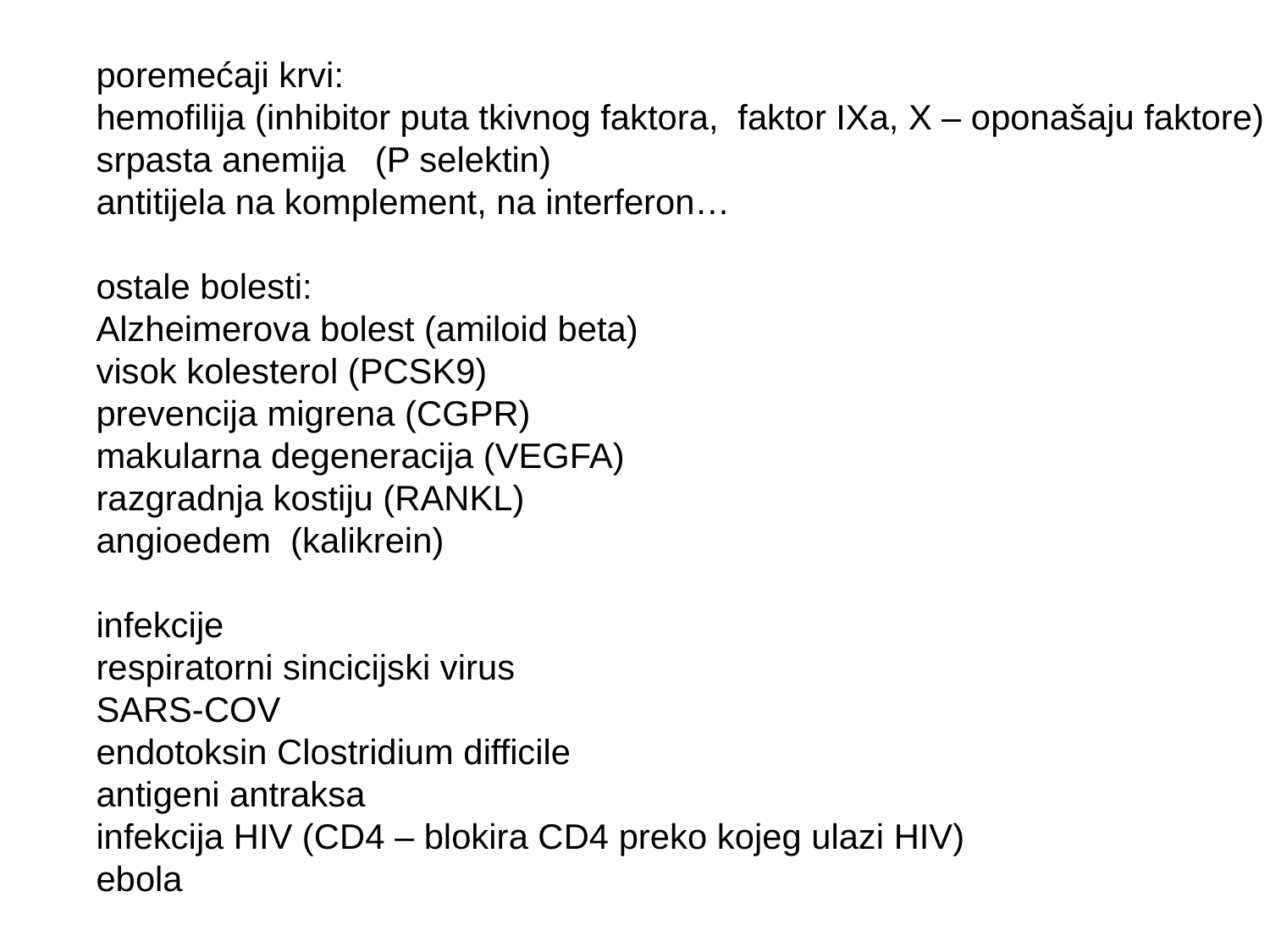

poremećaji krvi:
hemofilija (inhibitor puta tkivnog faktora,  faktor IXa, X – oponašaju faktore)
srpasta anemija   (P selektin)
antitijela na komplement, na interferon…

ostale bolesti:
Alzheimerova bolest (amiloid beta)
visok kolesterol (PCSK9)
prevencija migrena (CGPR)
makularna degeneracija (VEGFA)
razgradnja kostiju (RANKL)
angioedem  (kalikrein)

infekcije
respiratorni sincicijski virus
SARS-COV
endotoksin Clostridium difficile
antigeni antraksa
infekcija HIV (CD4 – blokira CD4 preko kojeg ulazi HIV)
ebola